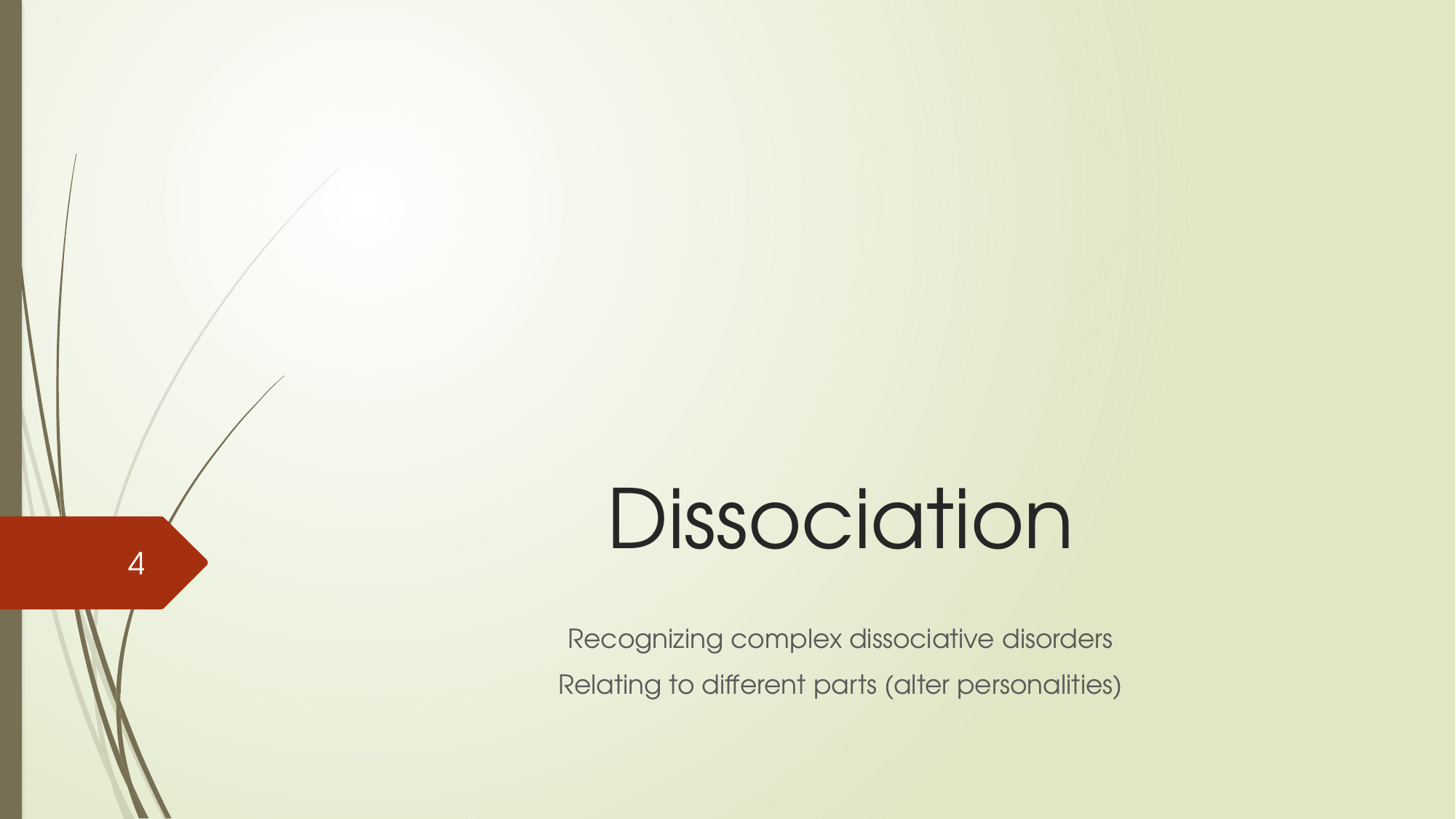

# Dissociation
4

Recognizing complex dissociative disorders
Relating to different parts (alter personalities)